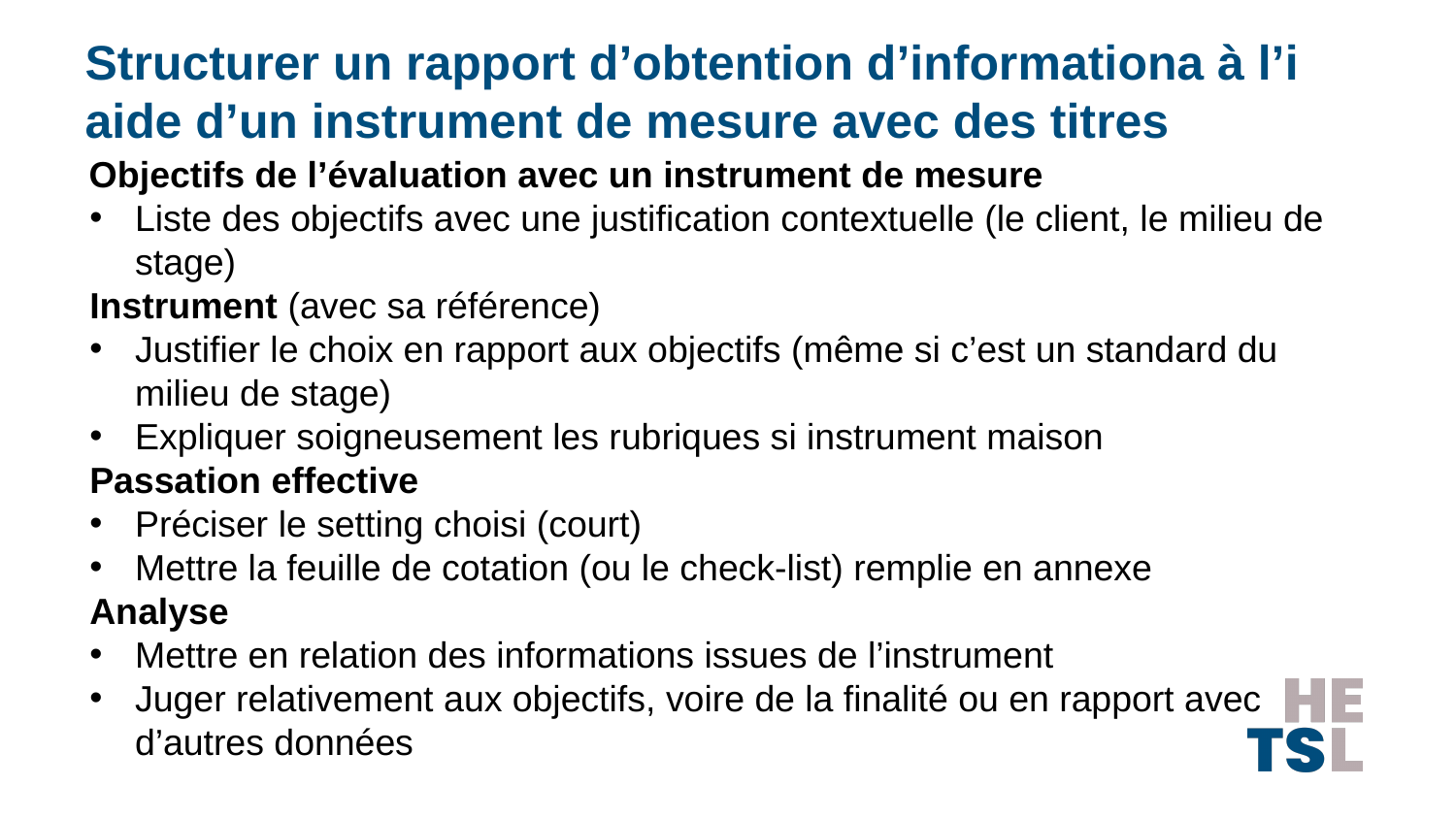

# Structurer un rapport d’obtention d’informationa à l’i aide d’un instrument de mesure avec des titres
Objectifs de l’évaluation avec un instrument de mesure
Liste des objectifs avec une justification contextuelle (le client, le milieu de stage)
Instrument (avec sa référence)
Justifier le choix en rapport aux objectifs (même si c’est un standard du milieu de stage)
Expliquer soigneusement les rubriques si instrument maison
Passation effective
Préciser le setting choisi (court)
Mettre la feuille de cotation (ou le check-list) remplie en annexe
Analyse
Mettre en relation des informations issues de l’instrument
Juger relativement aux objectifs, voire de la finalité ou en rapport avec d’autres données